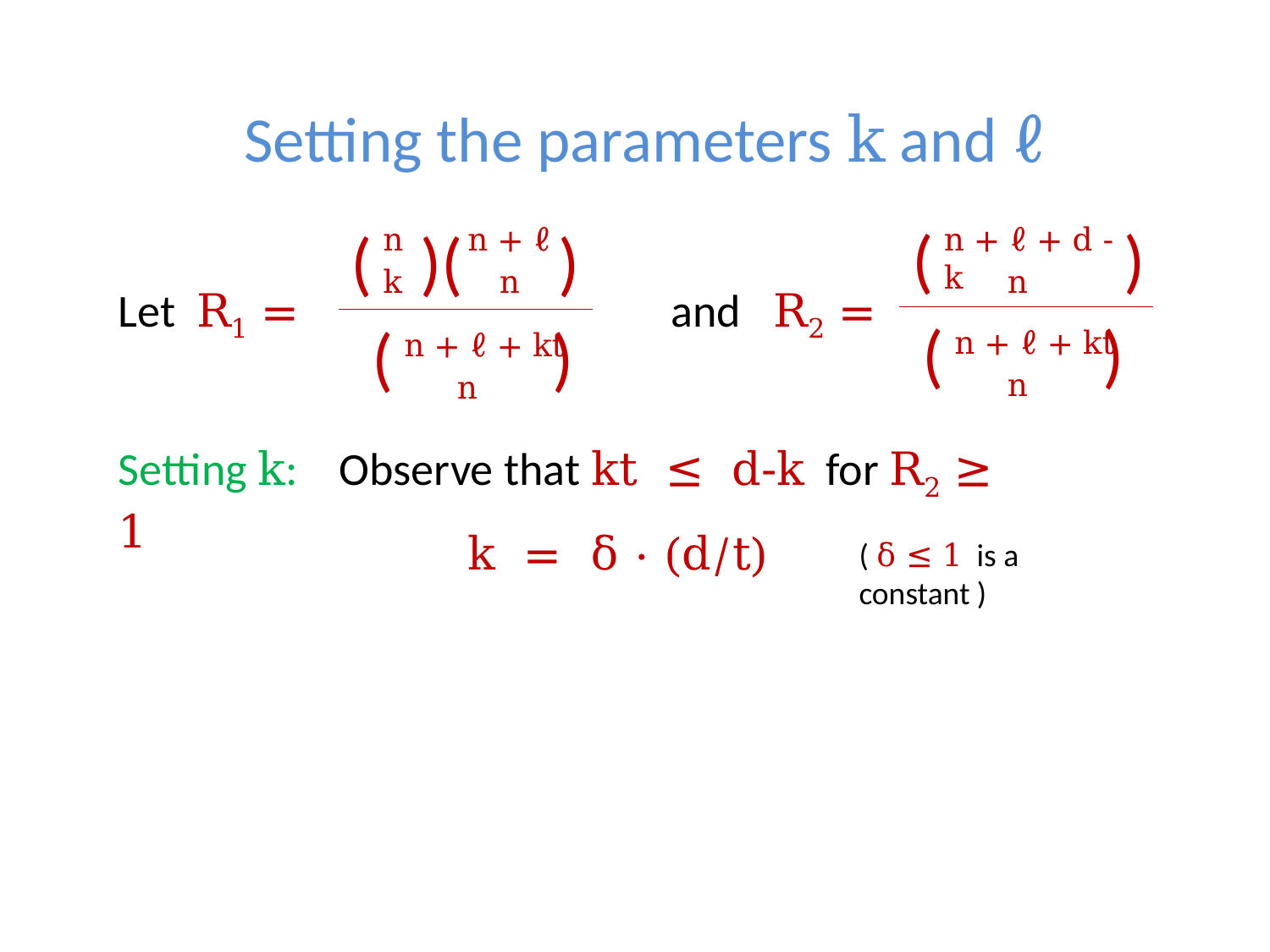

# Setting the parameters k and ℓ
(            )
(   )(      )
n
n + ℓ
n + ℓ + d - k
k
n
n
Let  R1 =                                    and   R2 =
(          )
(          )
n + ℓ + kt
n + ℓ + kt
n
n
Setting k:    Observe that kt  ≤  d-k  for R2 ≥ 1
k  =  δ · (d/t)
( δ ≤ 1  is a constant )